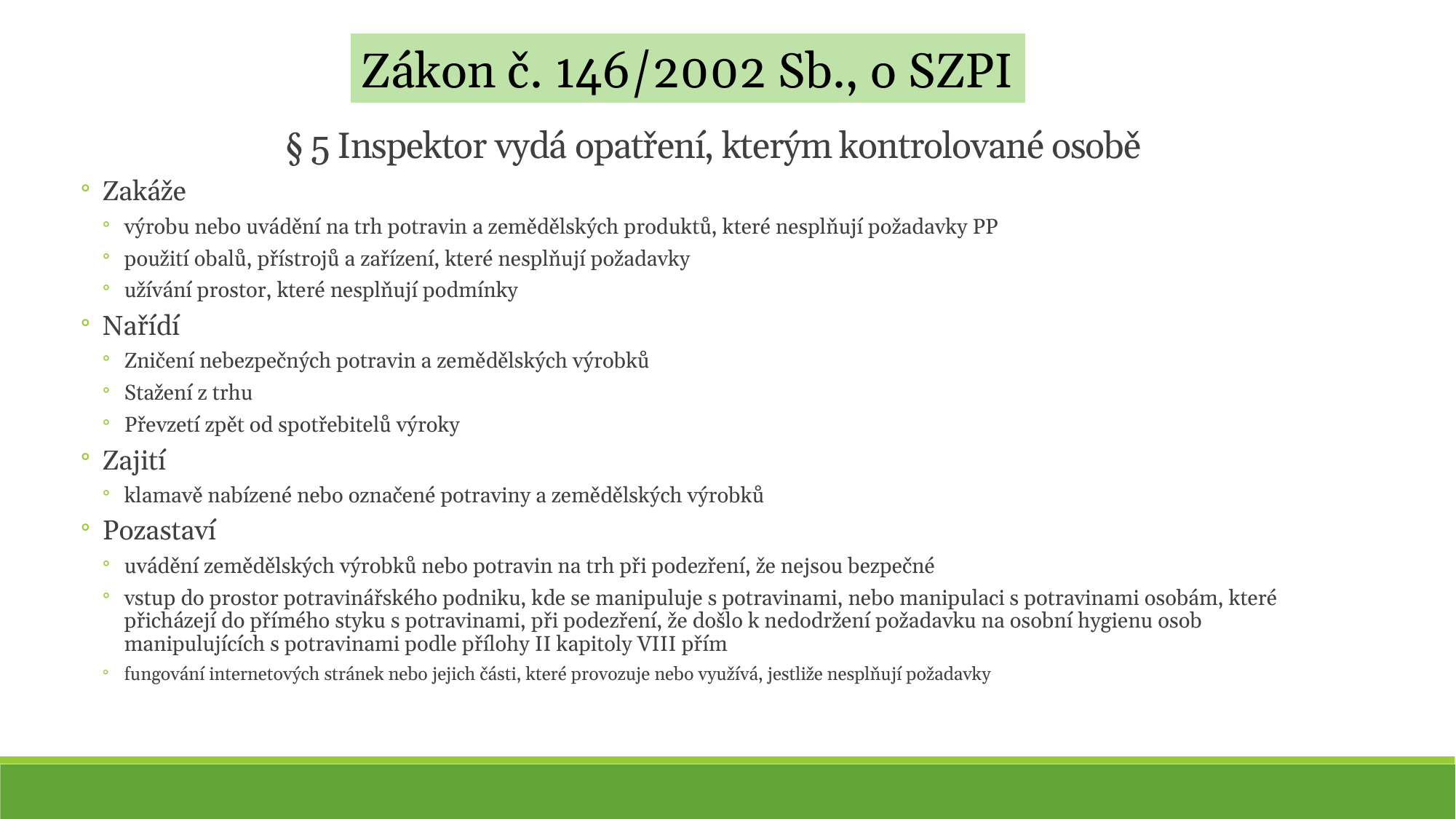

Zákon č. 146/2002 Sb., o SZPI
§ 5 Inspektor vydá opatření, kterým kontrolované osobě
Zakáže
výrobu nebo uvádění na trh potravin a zemědělských produktů, které nesplňují požadavky PP
použití obalů, přístrojů a zařízení, které nesplňují požadavky
užívání prostor, které nesplňují podmínky
Nařídí
Zničení nebezpečných potravin a zemědělských výrobků
Stažení z trhu
Převzetí zpět od spotřebitelů výroky
Zajití
klamavě nabízené nebo označené potraviny a zemědělských výrobků
Pozastaví
uvádění zemědělských výrobků nebo potravin na trh při podezření, že nejsou bezpečné
vstup do prostor potravinářského podniku, kde se manipuluje s potravinami, nebo manipulaci s potravinami osobám, které přicházejí do přímého styku s potravinami, při podezření, že došlo k nedodržení požadavku na osobní hygienu osob manipulujících s potravinami podle přílohy II kapitoly VIII přím
fungování internetových stránek nebo jejich části, které provozuje nebo využívá, jestliže nesplňují požadavky